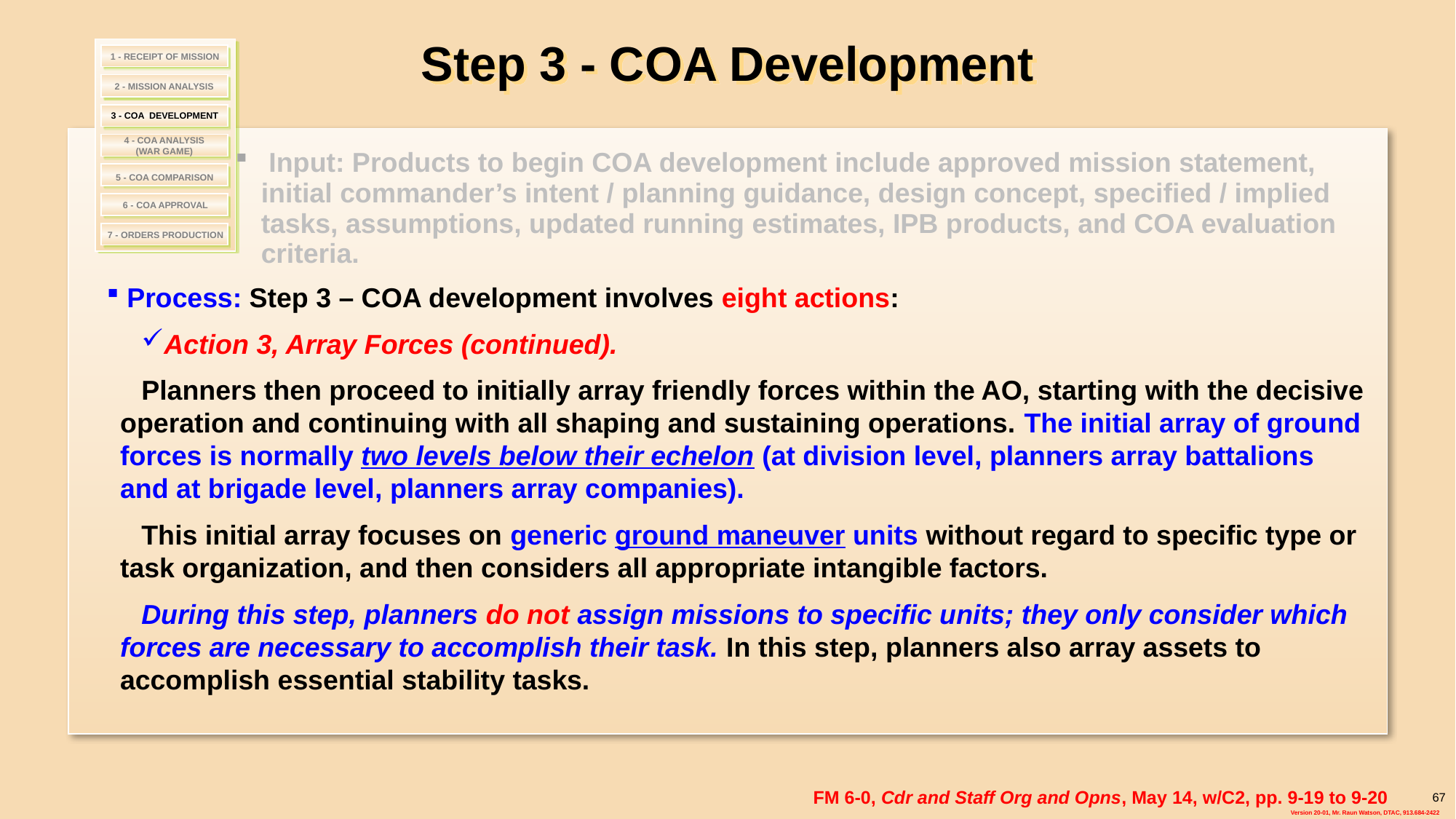

# Step 3 - COA Development

1 - RECEIPT OF MISSION
2 - MISSION ANALYSIS
    3 - COA  DEVELOPMENT

4 - COA ANALYSIS
(WAR GAME)
 Input: Products to begin COA development include approved mission statement, initial commander’s intent / planning guidance, design concept, specified / implied tasks, assumptions, updated running estimates, IPB products, and COA evaluation criteria.
 5 - COA COMPARISON
6 - COA APPROVAL
7 - ORDERS PRODUCTION
 Process: Step 3 – COA development involves eight actions:
Action 3, Array Forces (continued).
Planners then proceed to initially array friendly forces within the AO, starting with the decisive operation and continuing with all shaping and sustaining operations. The initial array of ground forces is normally two levels below their echelon (at division level, planners array battalions and at brigade level, planners array companies).
This initial array focuses on generic ground maneuver units without regard to specific type or task organization, and then considers all appropriate intangible factors.
During this step, planners do not assign missions to specific units; they only consider which forces are necessary to accomplish their task. In this step, planners also array assets to accomplish essential stability tasks.
FM 6-0, Cdr and Staff Org and Opns, May 14, w/C2, pp. 9-19 to 9-20
67